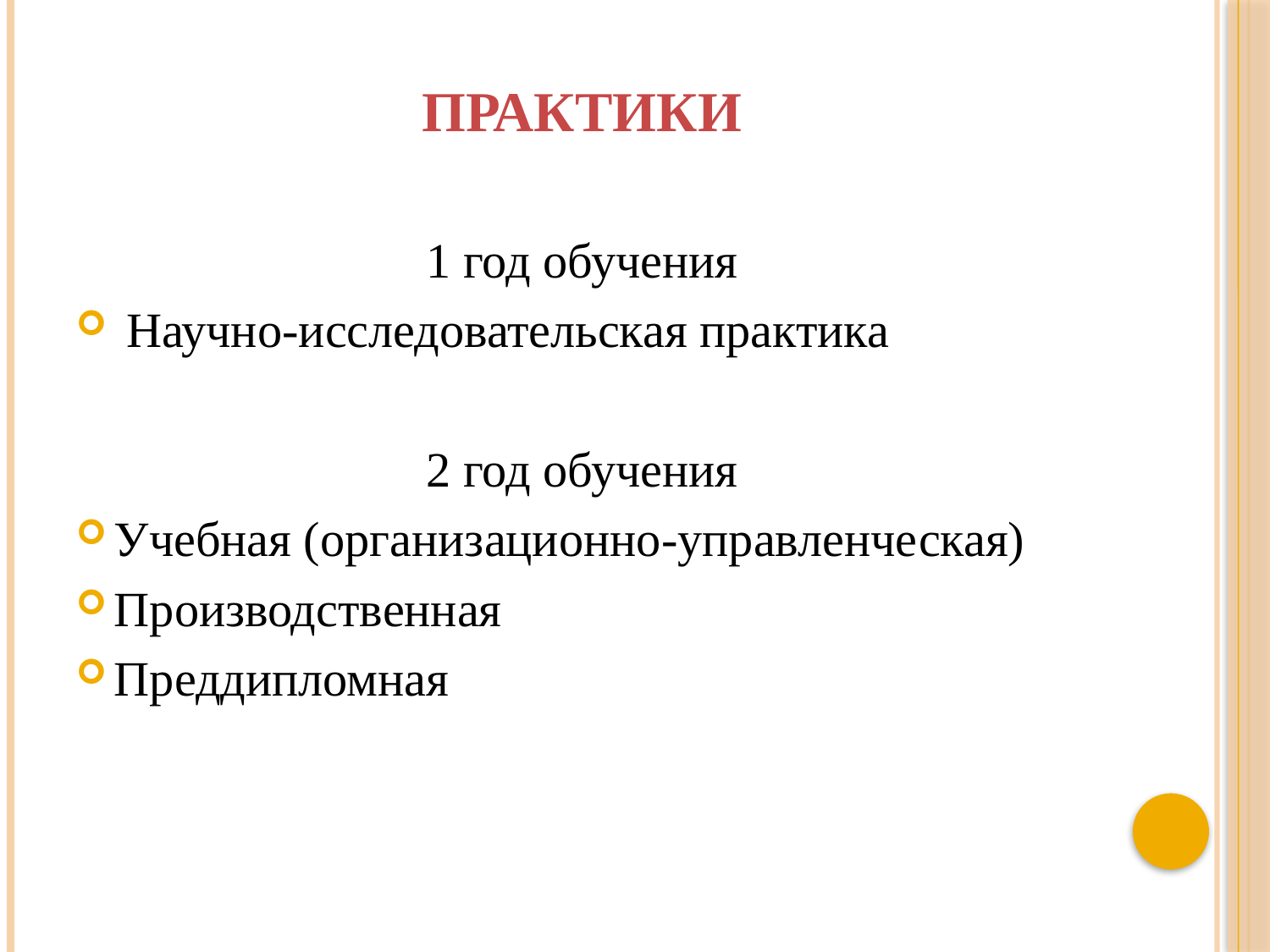

# Практики
1 год обучения
 Научно-исследовательская практика

2 год обучения
Учебная (организационно-управленческая)
Производственная
Преддипломная